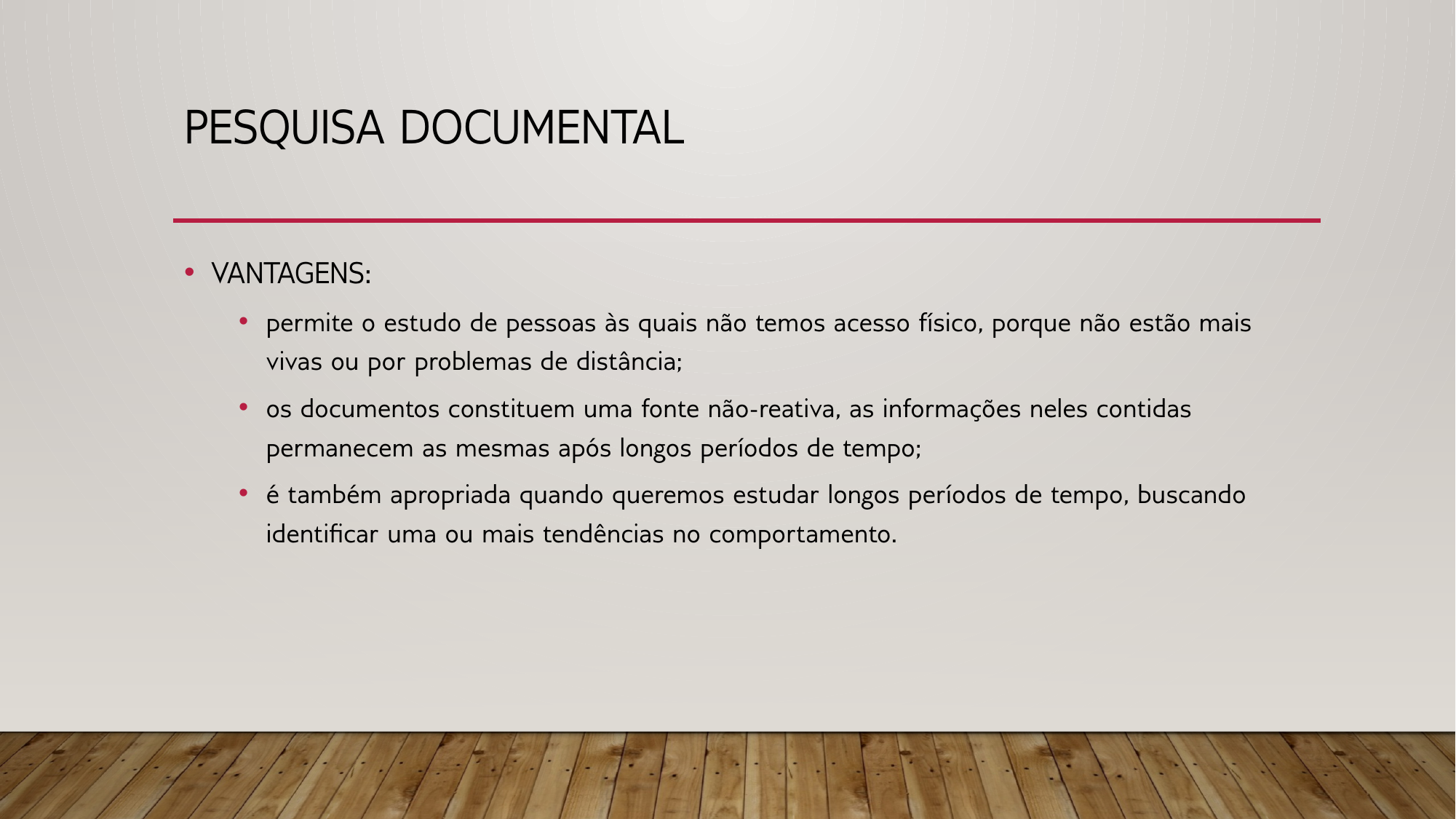

# Pesquisa documental
VANTAGENS:
permite o estudo de pessoas às quais não temos acesso físico, porque não estão mais vivas ou por problemas de distância;
os documentos constituem uma fonte não-reativa, as informações neles contidas permanecem as mesmas após longos períodos de tempo;
é também apropriada quando queremos estudar longos períodos de tempo, buscando identificar uma ou mais tendências no comportamento.